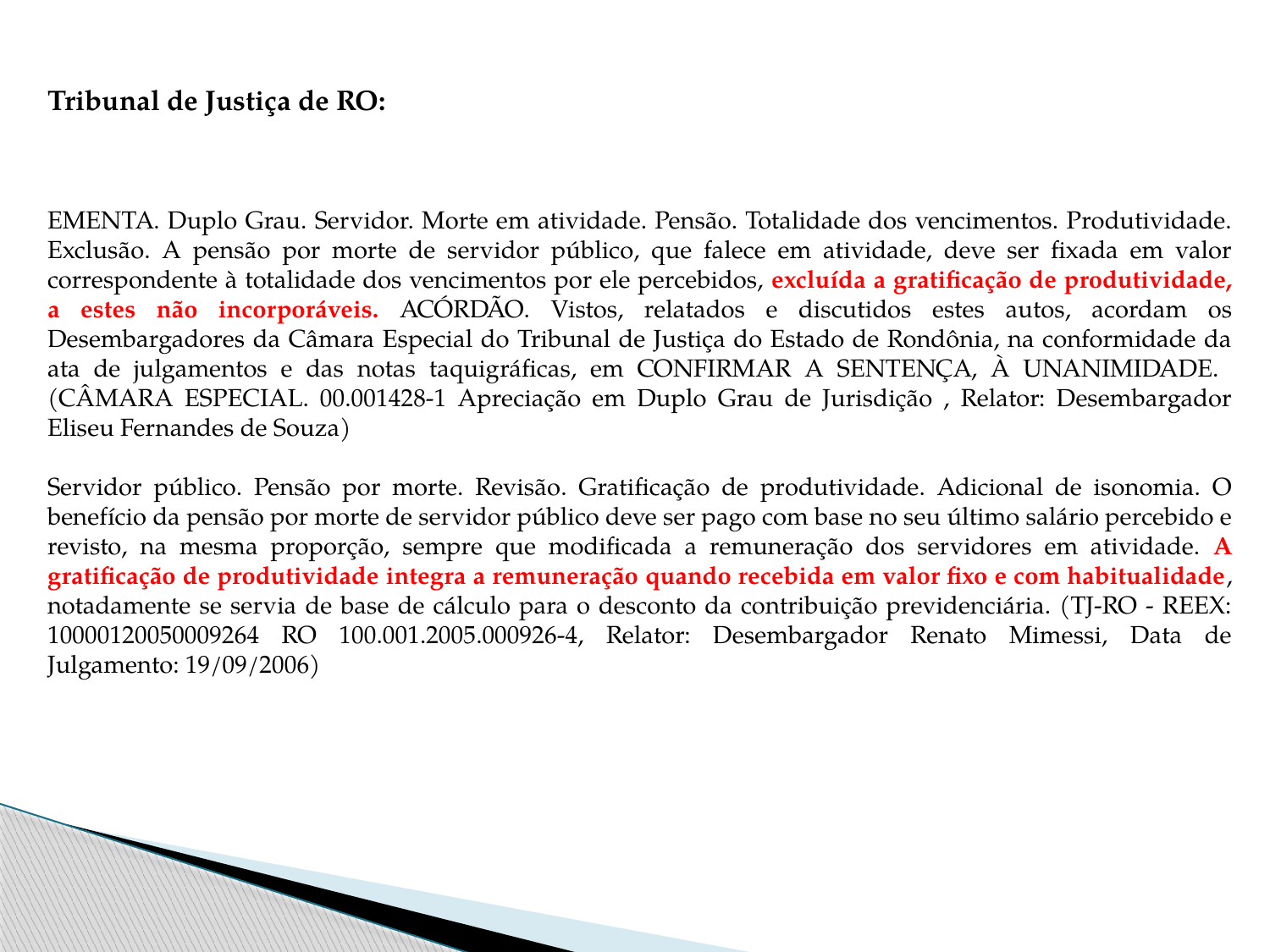

Tribunal de Justiça de RO:

EMENTA. Duplo Grau. Servidor. Morte em atividade. Pensão. Totalidade dos vencimentos. Produtividade. Exclusão. A pensão por morte de servidor público, que falece em atividade, deve ser fixada em valor correspondente à totalidade dos vencimentos por ele percebidos, excluída a gratificação de produtividade, a estes não incorporáveis. ACÓRDÃO. Vistos, relatados e discutidos estes autos, acordam os Desembargadores da Câmara Especial do Tribunal de Justiça do Estado de Rondônia, na conformidade da ata de julgamentos e das notas taquigráficas, em CONFIRMAR A SENTENÇA, À UNANIMIDADE.  (CÂMARA ESPECIAL. 00.001428-1 Apreciação em Duplo Grau de Jurisdição , Relator: Desembargador Eliseu Fernandes de Souza)

Servidor público. Pensão por morte. Revisão. Gratificação de produtividade. Adicional de isonomia. O benefício da pensão por morte de servidor público deve ser pago com base no seu último salário percebido e revisto, na mesma proporção, sempre que modificada a remuneração dos servidores em atividade. A gratificação de produtividade integra a remuneração quando recebida em valor fixo e com habitualidade, notadamente se servia de base de cálculo para o desconto da contribuição previdenciária. (TJ-RO - REEX: 10000120050009264 RO 100.001.2005.000926-4, Relator: Desembargador Renato Mimessi, Data de Julgamento: 19/09/2006)